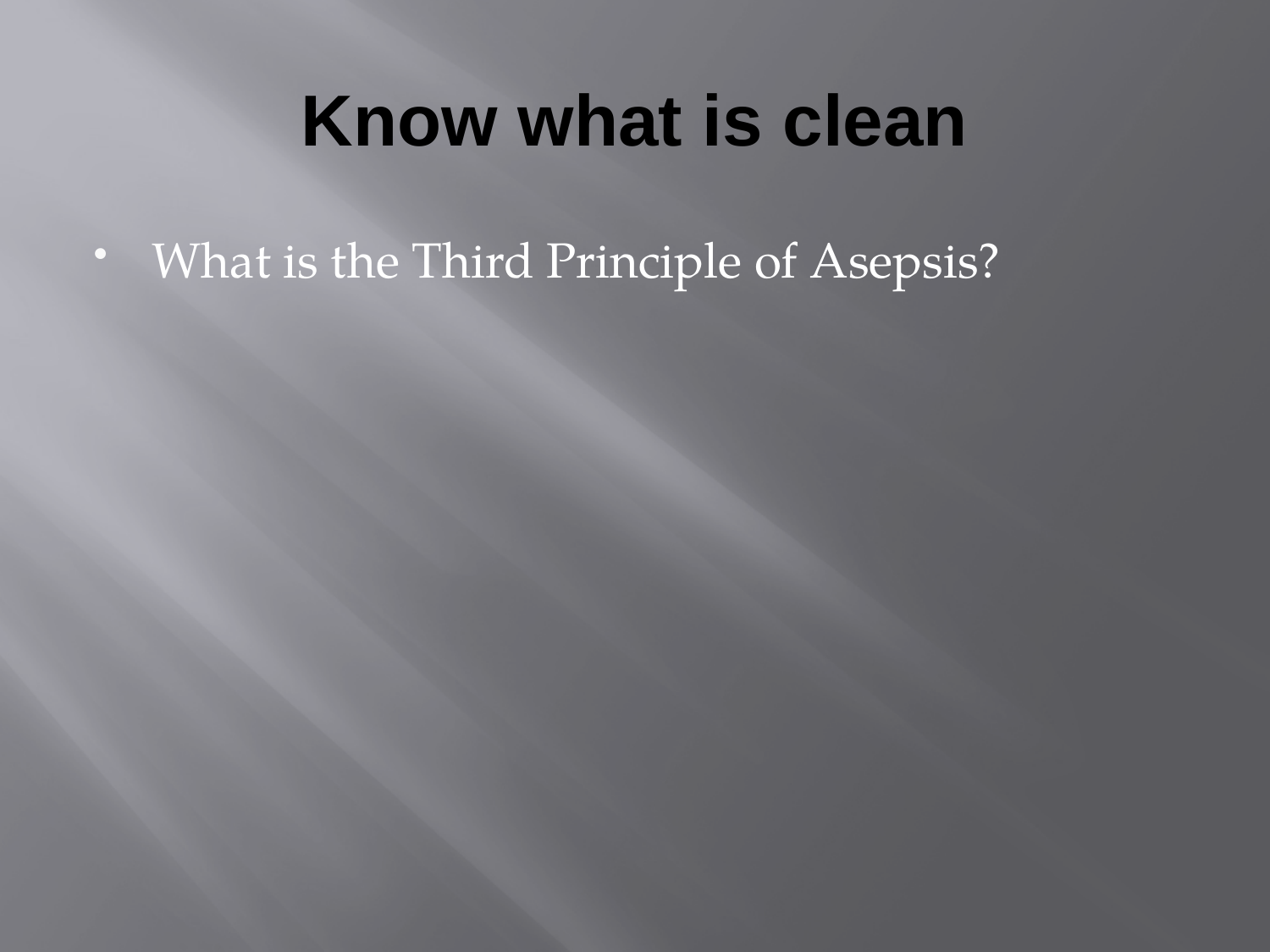

# Know what is clean
What is the Third Principle of Asepsis?